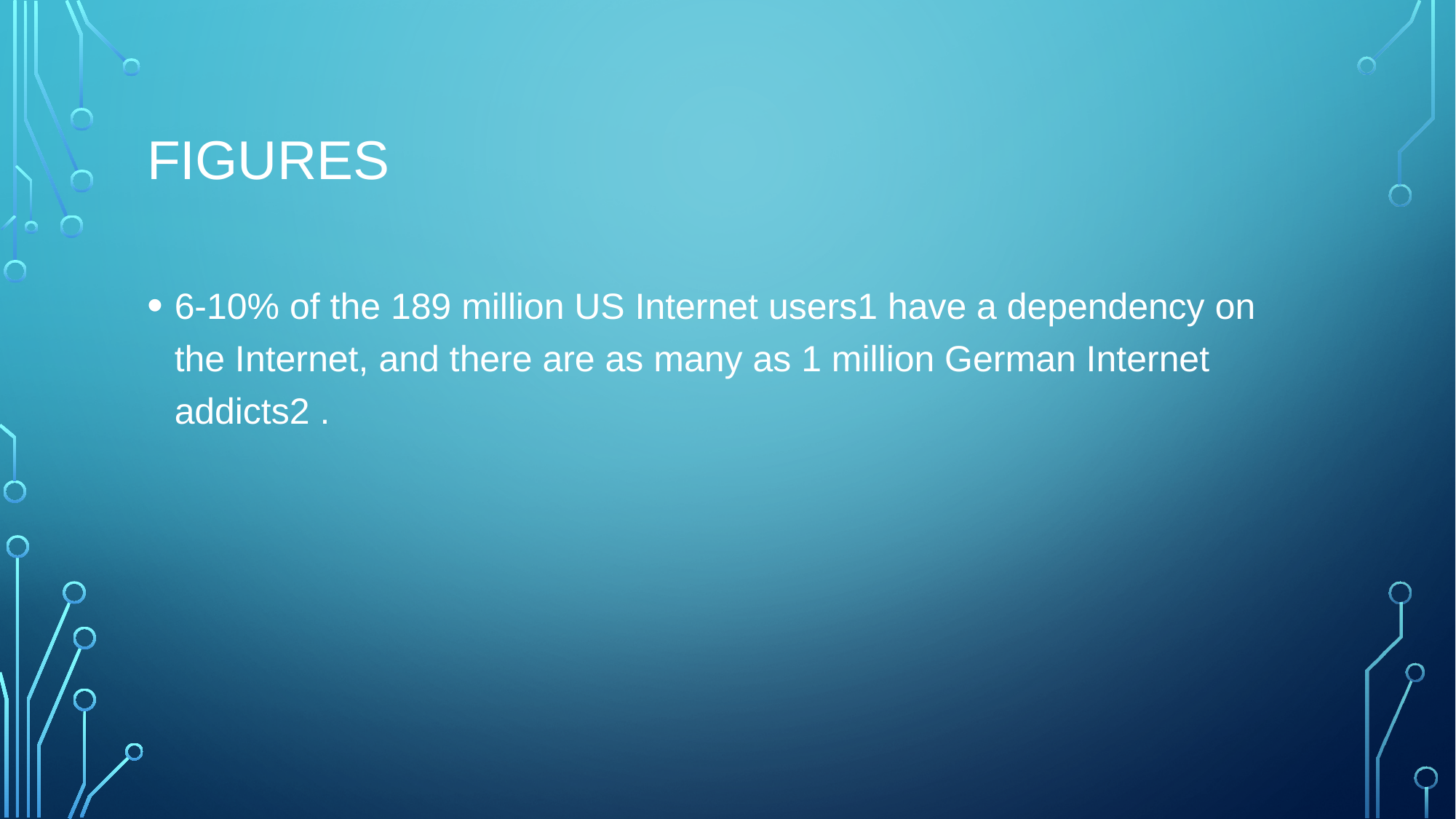

# figures
6-10% of the 189 million US Internet users1 have a dependency on the Internet, and there are as many as 1 million German Internet addicts2 .